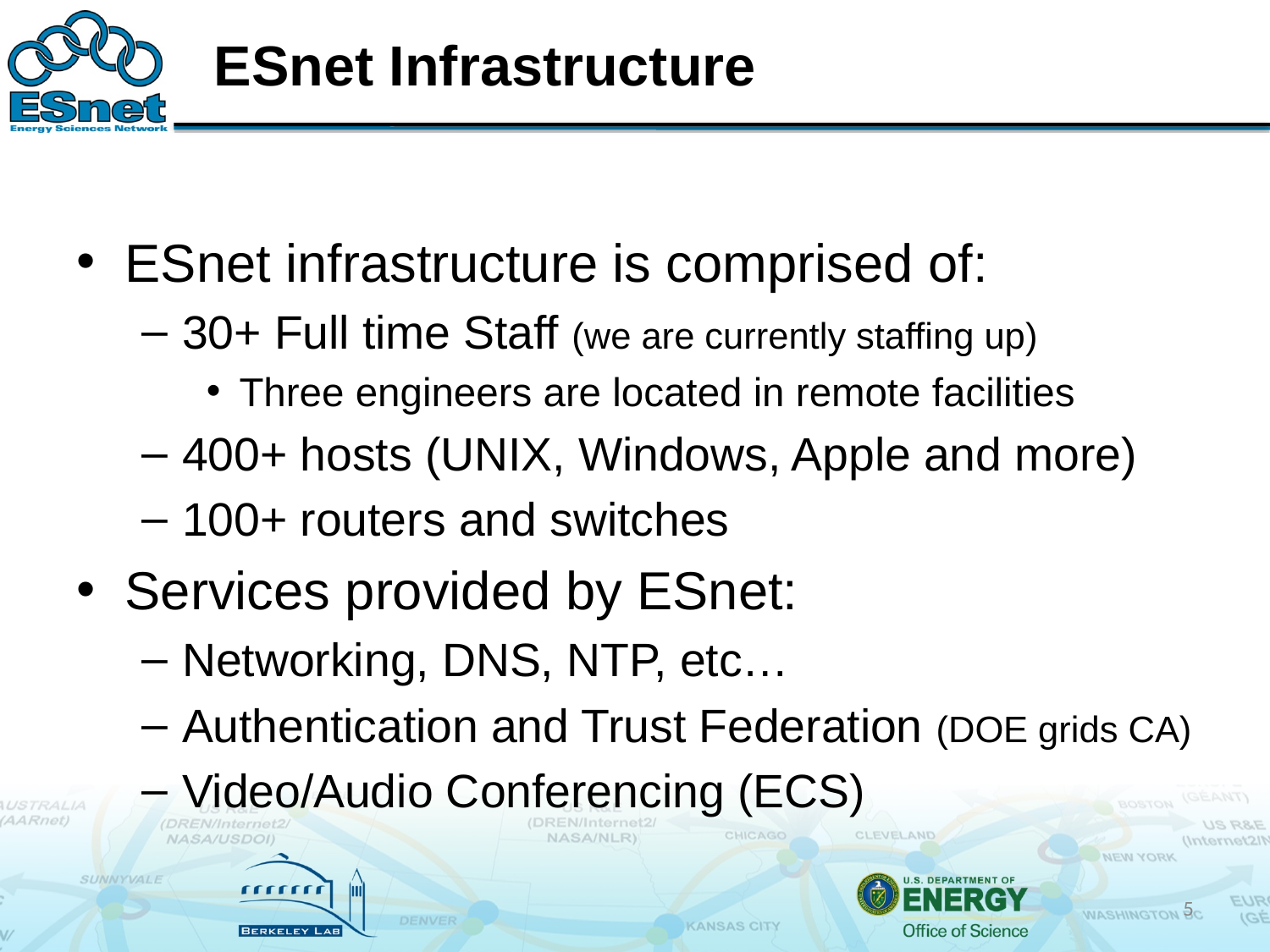

# ESnet Infrastructure
ESnet infrastructure is comprised of:
30+ Full time Staff (we are currently staffing up)
Three engineers are located in remote facilities
400+ hosts (UNIX, Windows, Apple and more)
100+ routers and switches
Services provided by ESnet:
Networking, DNS, NTP, etc…
Authentication and Trust Federation (DOE grids CA)
Video/Audio Conferencing (ECS)

5